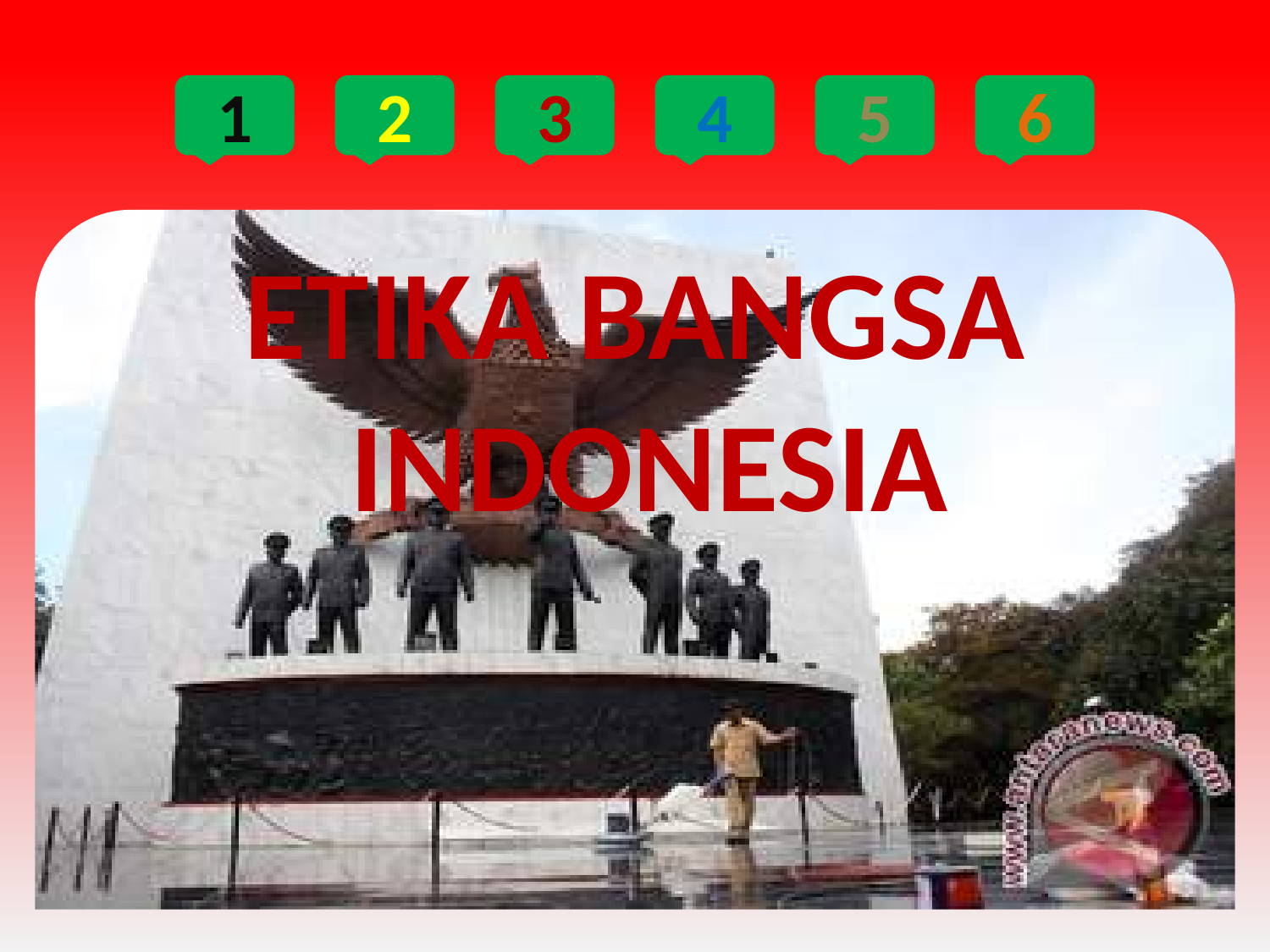

1

2

3

4

5

6

ETIKA BANGSA
 INDONESIA